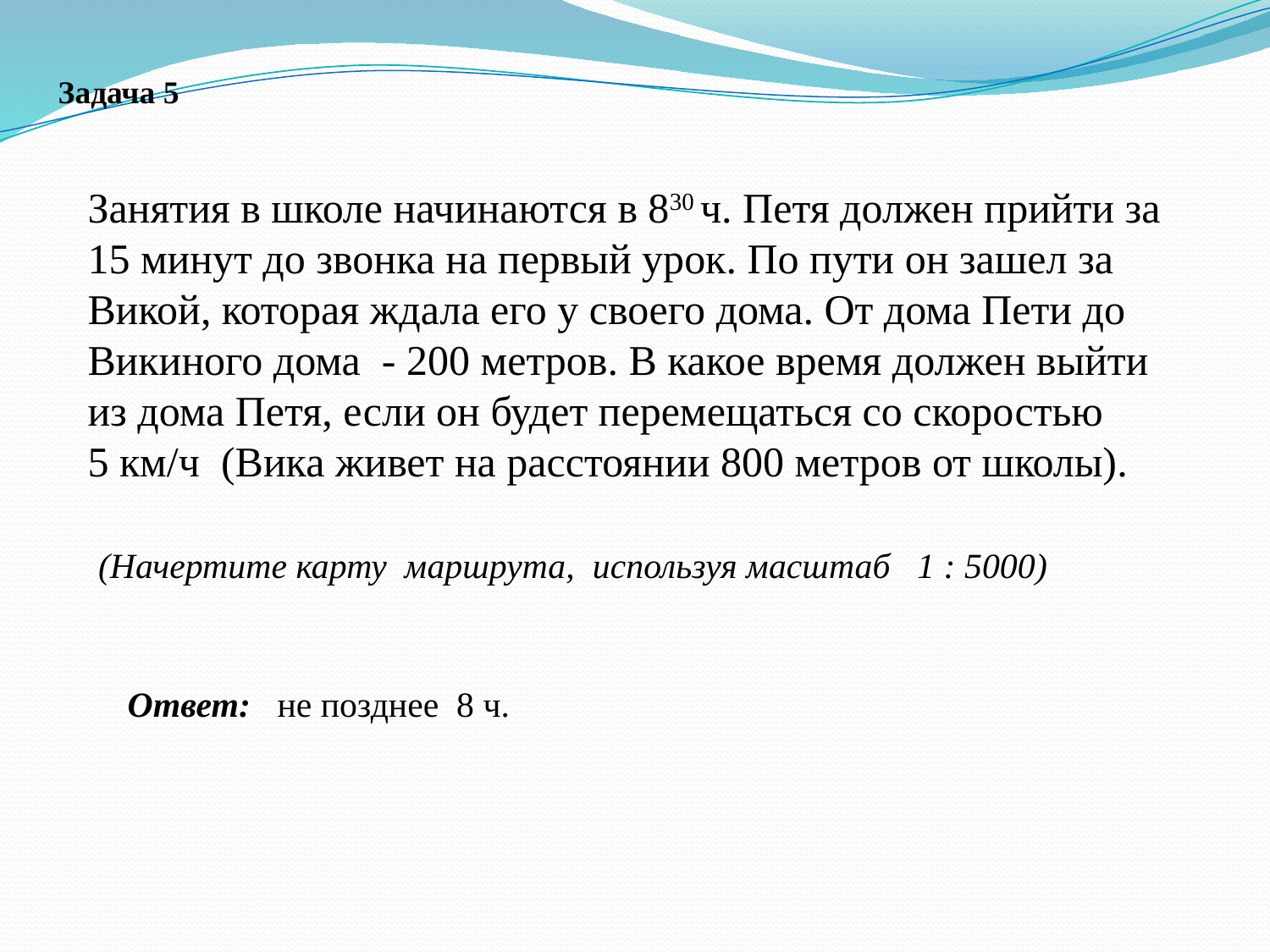

Задача 5
Занятия в школе начинаются в 830 ч. Петя должен прийти за 15 минут до звонка на первый урок. По пути он зашел за Викой, которая ждала его у своего дома. От дома Пети до Викиного дома  - 200 метров. В какое время должен выйти из дома Петя, если он будет перемещаться со скоростью
5 км/ч  (Вика живет на расстоянии 800 метров от школы).

 (Начертите карту  маршрута,  используя масштаб   1 : 5000)

Ответ:   не позднее  8 ч.